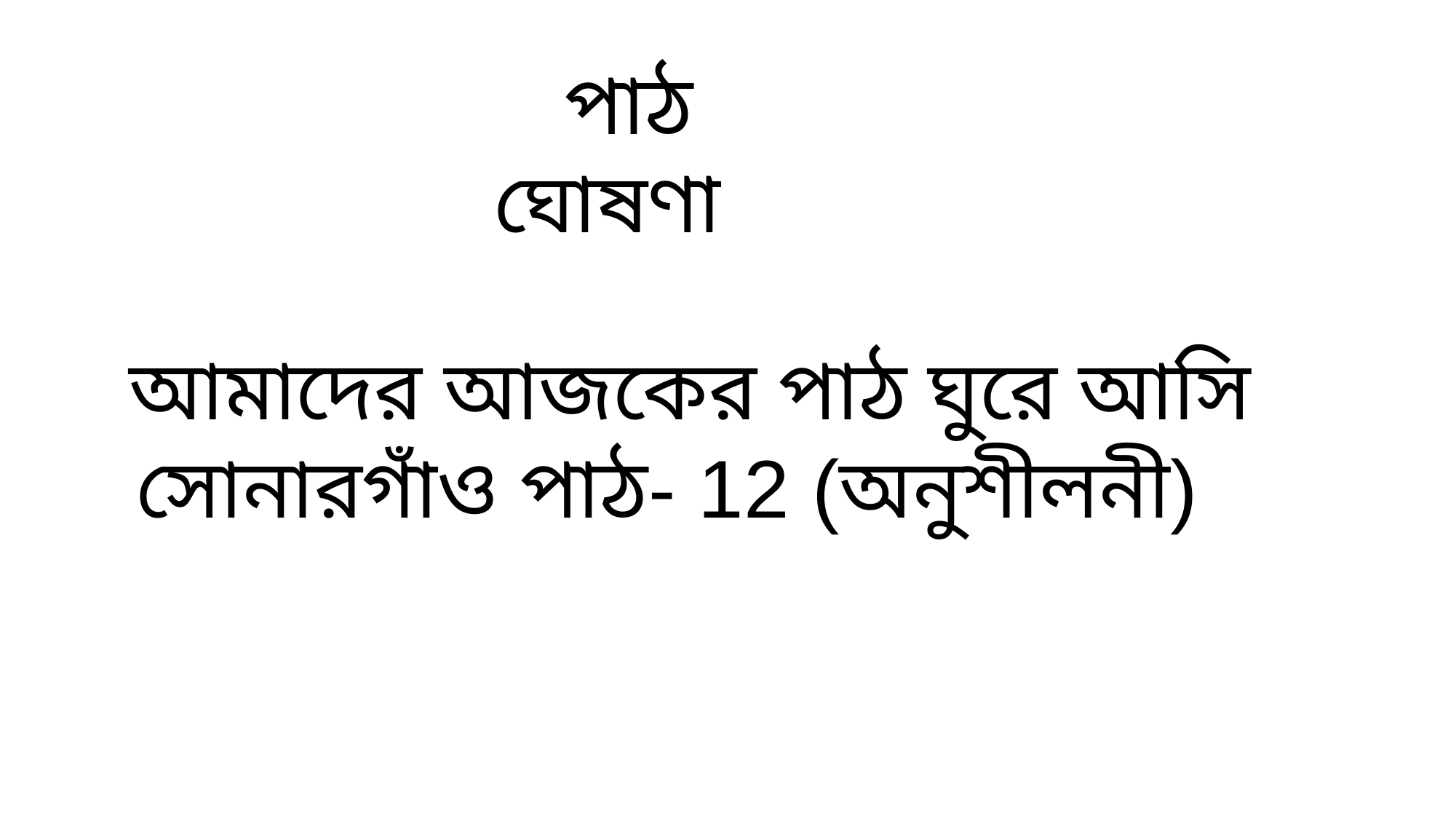

পাঠ ঘোষণা
আমাদের আজকের পাঠ ঘুরে আসি সোনারগাঁও পাঠ- 12 (অনুশীলনী)